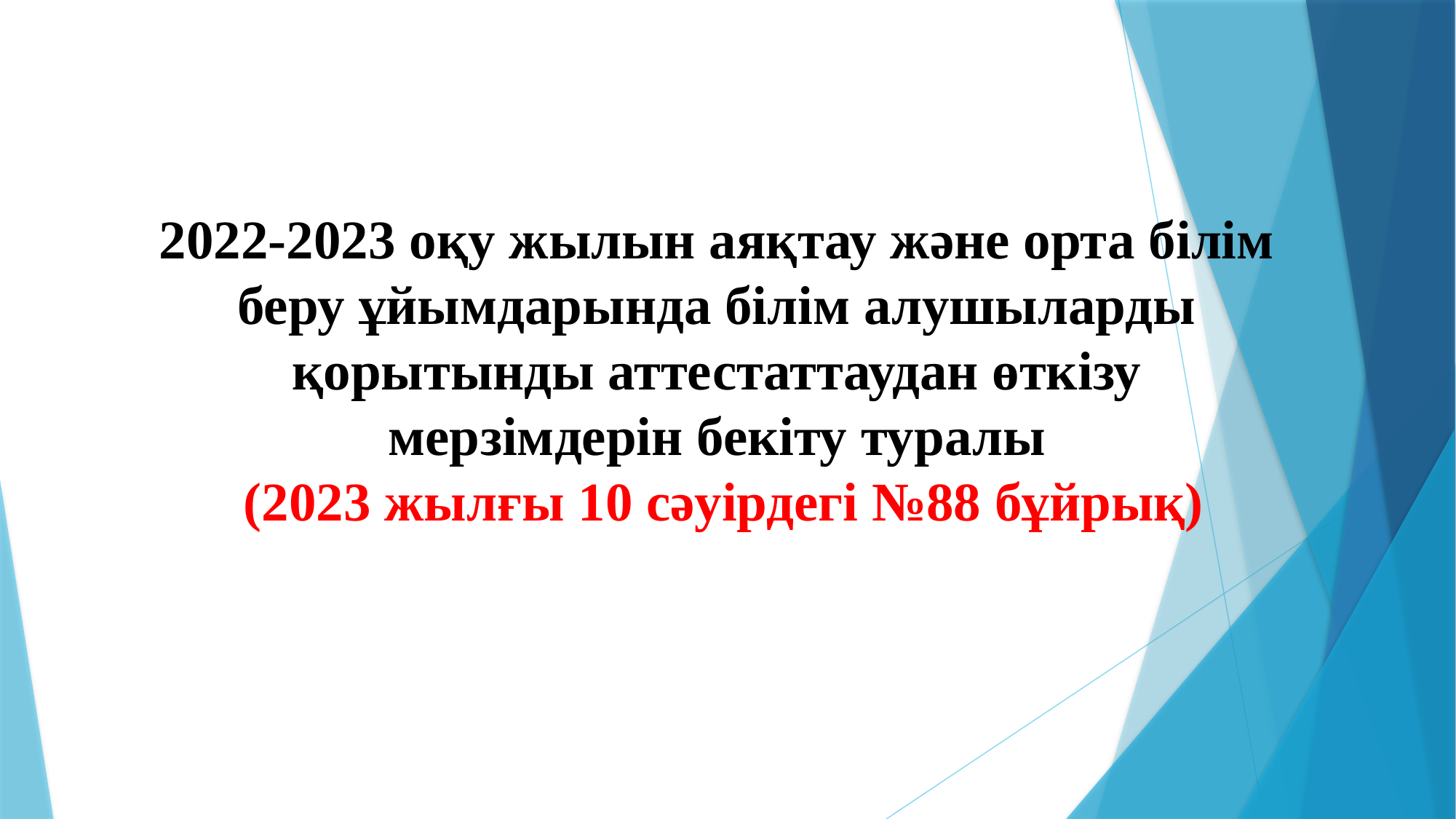

2022-2023 оқу жылын аяқтау және орта білім беру ұйымдарында білім алушыларды қорытынды аттестаттаудан өткізу мерзімдерін бекіту туралы
 (2023 жылғы 10 сәуірдегі №88 бұйрық)